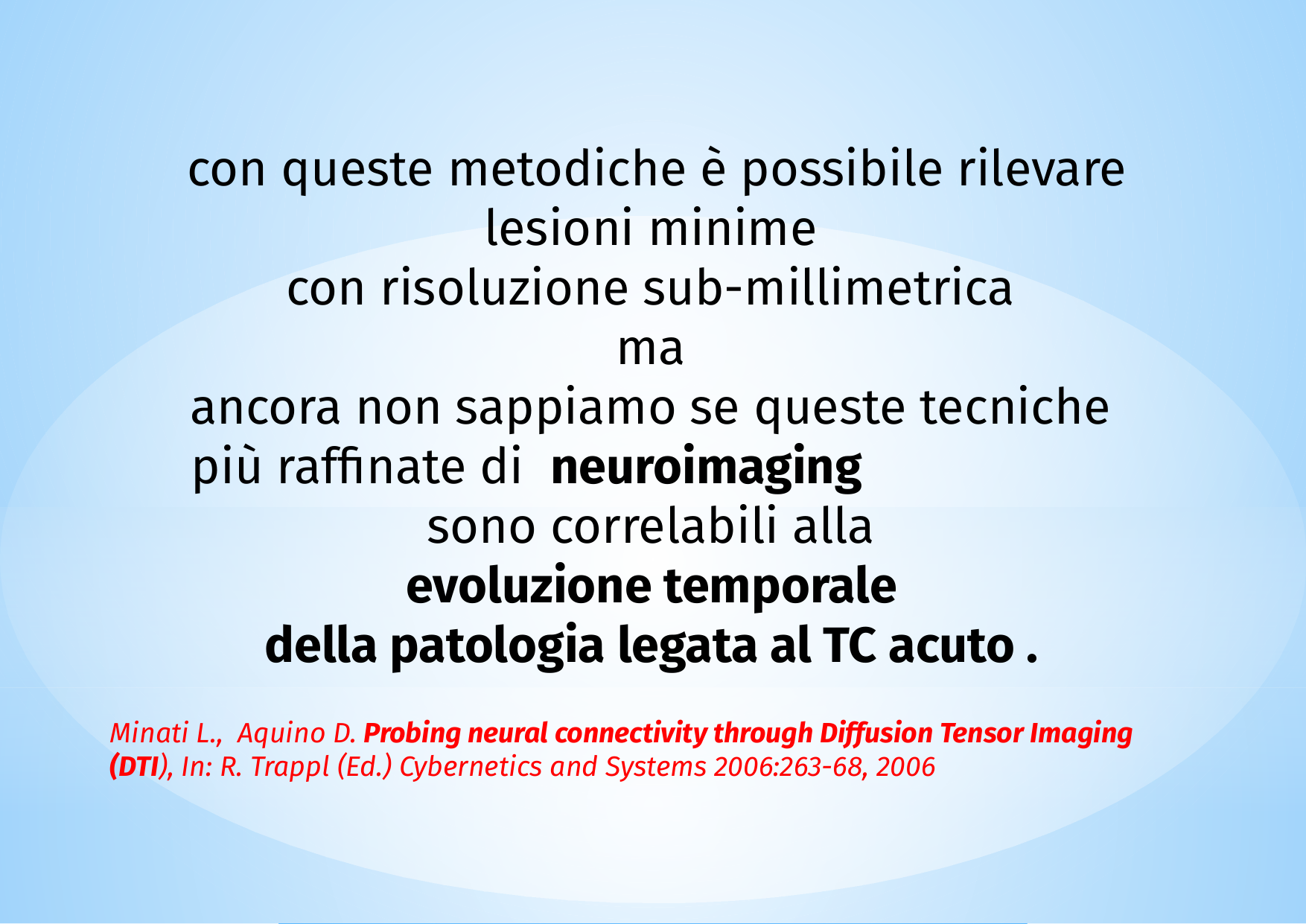

con queste metodiche è possibile rilevare
lesioni minime
con risoluzione sub-millimetrica
ma
ancora non sappiamo se queste tecniche
più raffinate di  neuroimaging
sono correlabili alla
evoluzione temporale
della patologia legata al TC acuto .
Minati L.,  Aquino D. Probing neural connectivity through Diffusion Tensor Imaging (DTI), In: R. Trappl (Ed.) Cybernetics and Systems 2006:263-68, 2006